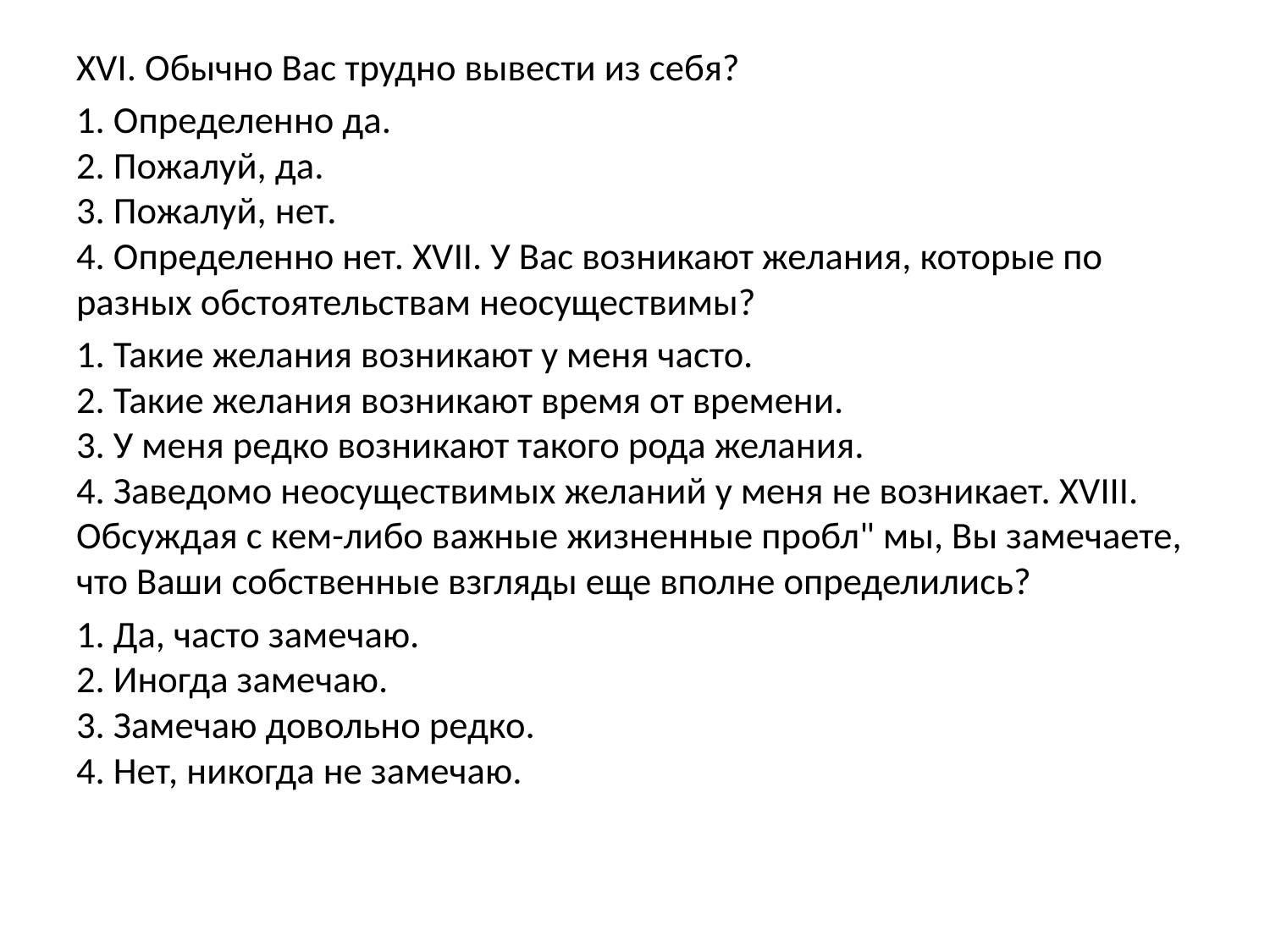

XVI. Обычно Вас трудно вывести из себя?
1. Определенно да.
2. Пожалуй, да.
3. Пожалуй, нет.
4. Определенно нет. XVII. У Вас возникают желания, которые по разных обстоятельствам неосуществимы?
1. Такие желания возникают у меня часто.
2. Такие желания возникают время от времени.
3. У меня редко возникают такого рода желания.
4. Заведомо неосуществимых желаний у меня не возникает. XVIII. Обсуждая с кем-либо важные жизненные пробл" мы, Вы замечаете, что Ваши собственные взгляды еще вполне определились?
1. Да, часто замечаю.
2. Иногда замечаю.
3. Замечаю довольно редко.
4. Нет, никогда не замечаю.
#